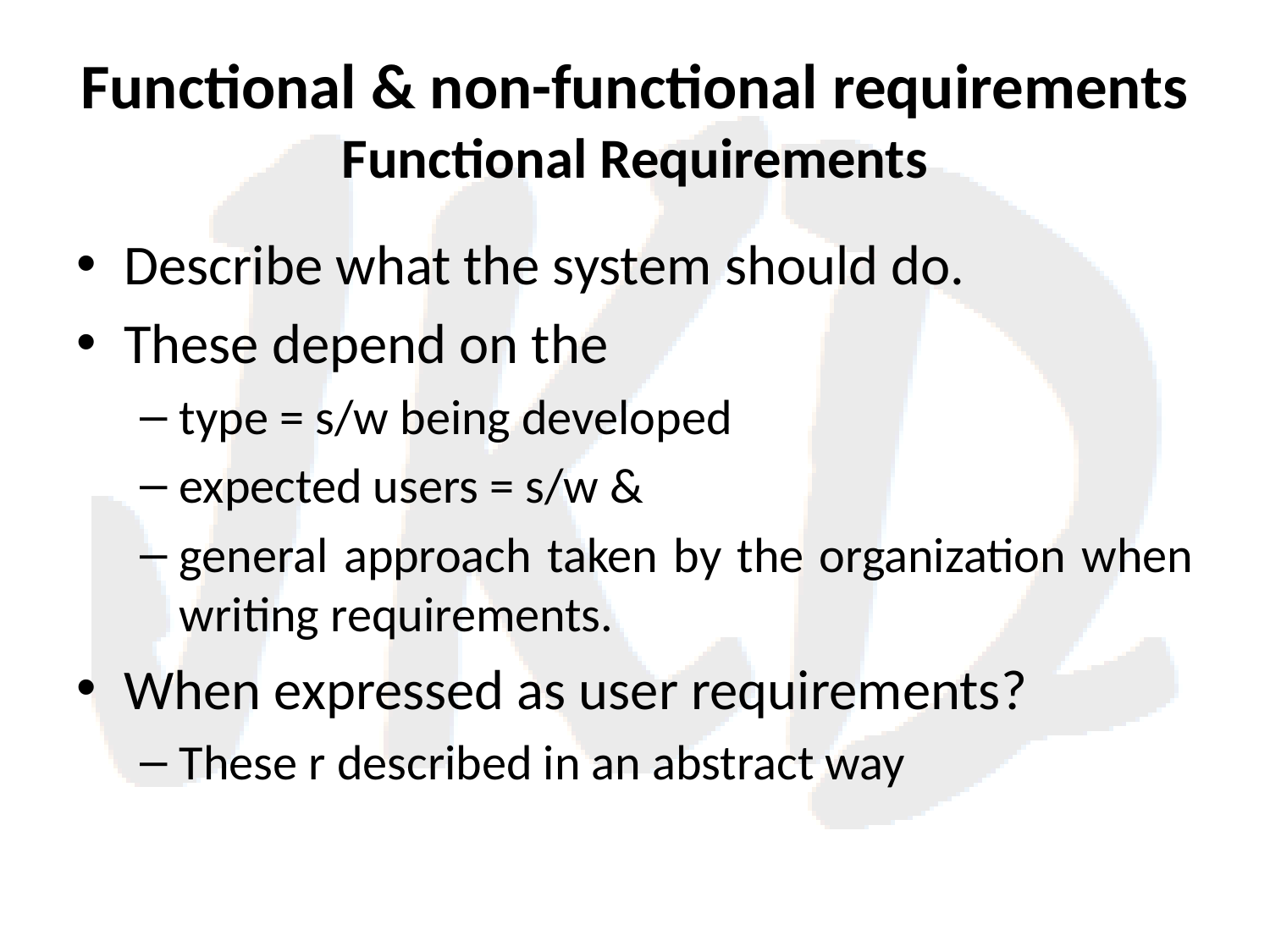

# Functional & non-functional requirements Functional Requirements
Describe what the system should do.
These depend on the
type = s/w being developed
expected users = s/w &
general approach taken by the organization when writing requirements.
When expressed as user requirements?
These r described in an abstract way